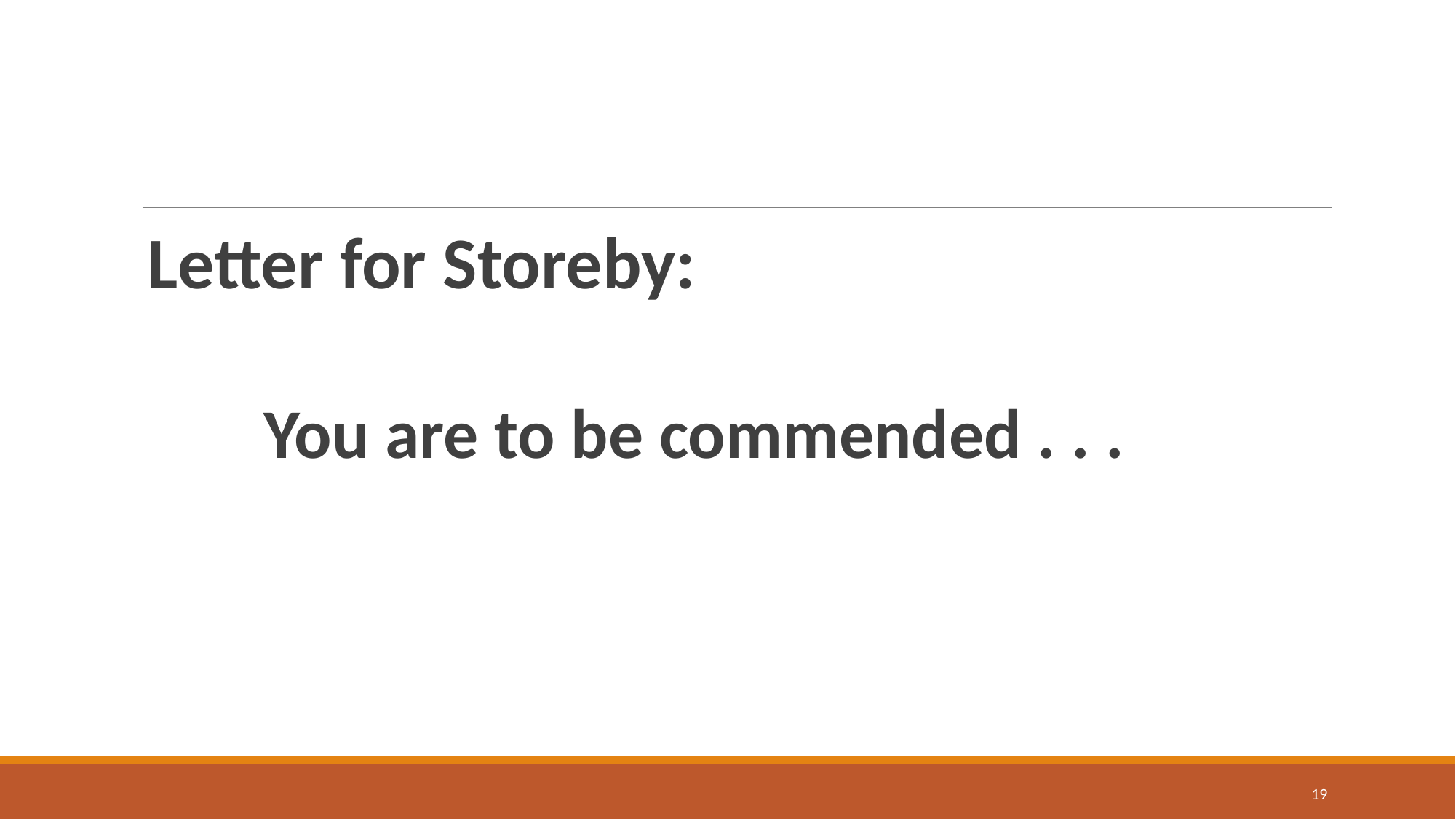

#
Letter for Storeby:
	You are to be commended . . .

19